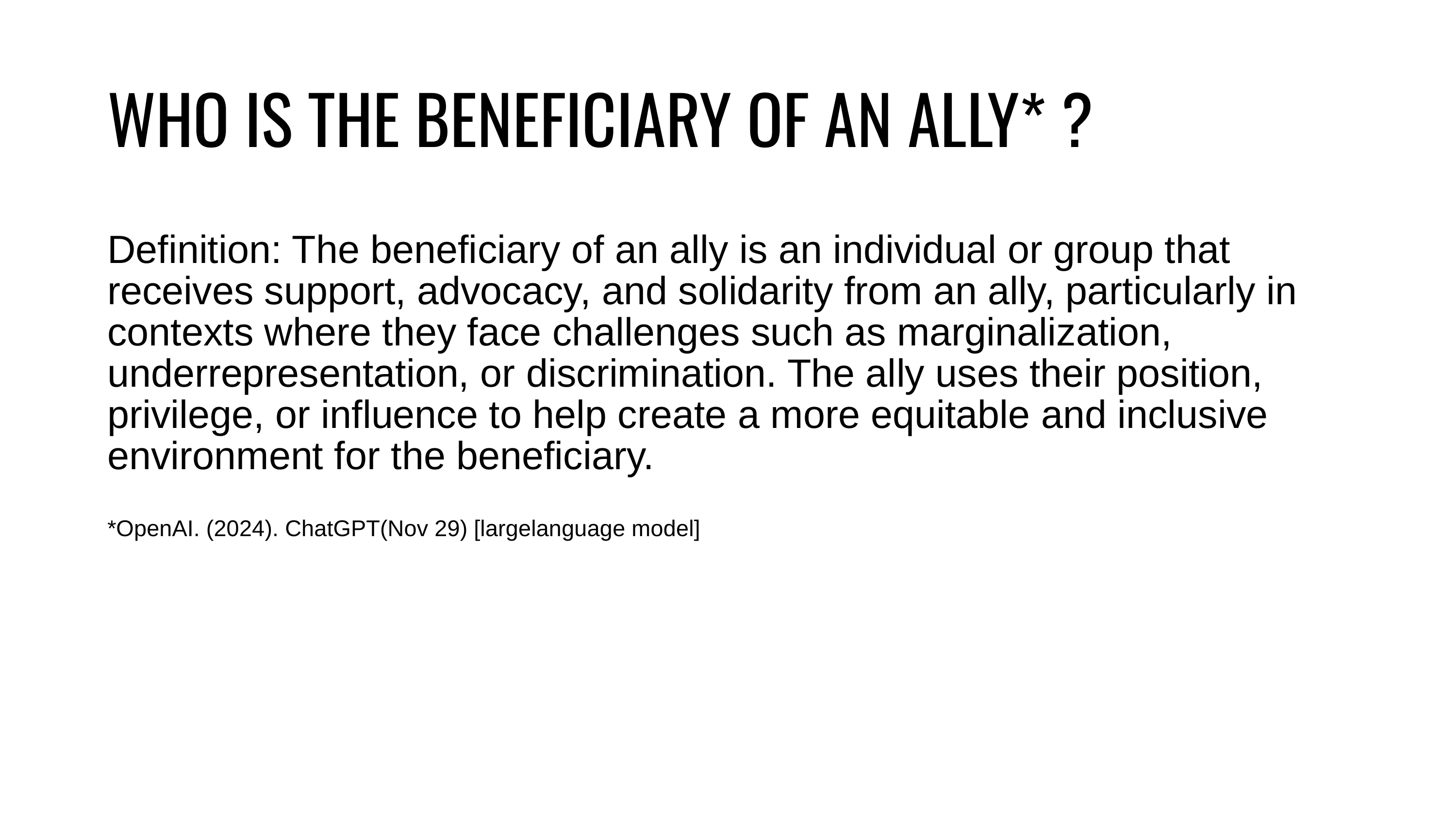

WHO IS THE BENEFICIARY OF AN ALLY* ?
Definition: The beneficiary of an ally is an individual or group that receives support, advocacy, and solidarity from an ally, particularly in contexts where they face challenges such as marginalization, underrepresentation, or discrimination. The ally uses their position, privilege, or influence to help create a more equitable and inclusive environment for the beneficiary.

*OpenAI. (2024). ChatGPT(Nov 29) [largelanguage model]